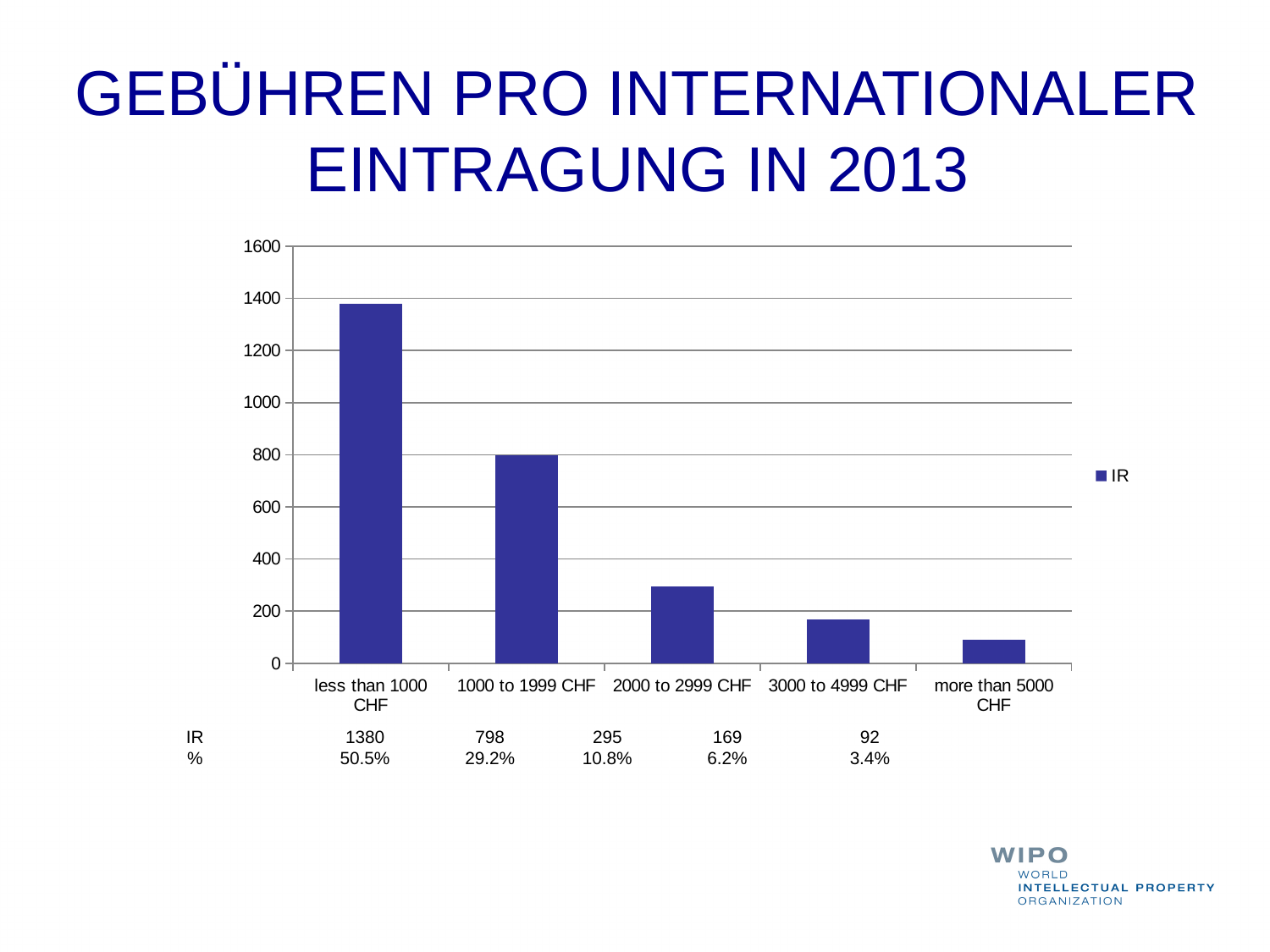

GEBÜHREN PRO INTERNATIONALER EINTRAGUNG IN 2013

### Chart

| Category | IR |
|---|---|
| less than 1000 CHF | 1380.0 |
| 1000 to 1999 CHF | 798.0 |
| 2000 to 2999 CHF | 295.0 |
| 3000 to 4999 CHF | 169.0 |
| more than 5000 CHF | 92.0 |
| IR | 1380 | 798 | 295 | 169 | 92 |
| --- | --- | --- | --- | --- | --- |
| % | 50.5% | 29.2% | 10.8% | 6.2% | 3.4% |